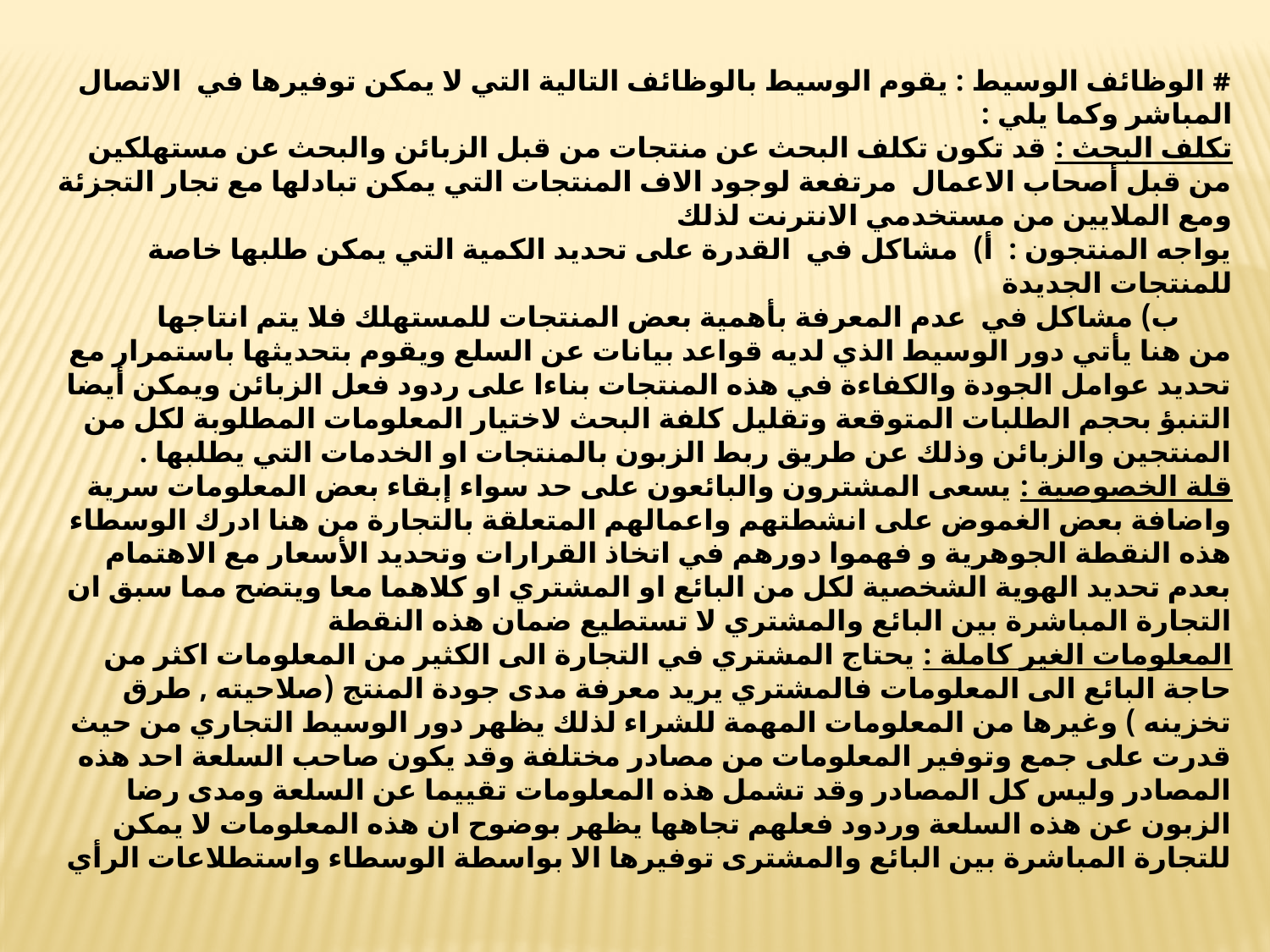

# الوظائف الوسيط : يقوم الوسيط بالوظائف التالية التي لا يمكن توفيرها في  الاتصال المباشر وكما يلي :
تكلف البحث : قد تكون تكلف البحث عن منتجات من قبل الزبائن والبحث عن مستهلكين من قبل أصحاب الاعمال  مرتفعة لوجود الاف المنتجات التي يمكن تبادلها مع تجار التجزئة ومع الملايين من مستخدمي الانترنت لذلك
يواجه المنتجون :  أ)  مشاكل في  القدرة على تحديد الكمية التي يمكن طلبها خاصة للمنتجات الجديدة
       ب) مشاكل في  عدم المعرفة بأهمية بعض المنتجات للمستهلك فلا يتم انتاجها
من هنا يأتي دور الوسيط الذي لديه قواعد بيانات عن السلع ويقوم بتحديثها باستمرار مع تحديد عوامل الجودة والكفاءة في هذه المنتجات بناءا على ردود فعل الزبائن ويمكن أيضا التنبؤ بحجم الطلبات المتوقعة وتقليل كلفة البحث لاختيار المعلومات المطلوبة لكل من المنتجين والزبائن وذلك عن طريق ربط الزبون بالمنتجات او الخدمات التي يطلبها .
قلة الخصوصية : يسعى المشترون والبائعون على حد سواء إبقاء بعض المعلومات سرية واضافة بعض الغموض على انشطتهم واعمالهم المتعلقة بالتجارة من هنا ادرك الوسطاء هذه النقطة الجوهرية و فهموا دورهم في اتخاذ القرارات وتحديد الأسعار مع الاهتمام بعدم تحديد الهوية الشخصية لكل من البائع او المشتري او كلاهما معا ويتضح مما سبق ان التجارة المباشرة بين البائع والمشتري لا تستطيع ضمان هذه النقطة
المعلومات الغير كاملة : يحتاج المشتري في التجارة الى الكثير من المعلومات اكثر من حاجة البائع الى المعلومات فالمشتري يريد معرفة مدى جودة المنتج (صلاحيته , طرق تخزينه ) وغيرها من المعلومات المهمة للشراء لذلك يظهر دور الوسيط التجاري من حيث قدرت على جمع وتوفير المعلومات من مصادر مختلفة وقد يكون صاحب السلعة احد هذه المصادر وليس كل المصادر وقد تشمل هذه المعلومات تقييما عن السلعة ومدى رضا الزبون عن هذه السلعة وردود فعلهم تجاهها يظهر بوضوح ان هذه المعلومات لا يمكن للتجارة المباشرة بين البائع والمشترى توفيرها الا بواسطة الوسطاء واستطلاعات الرأي